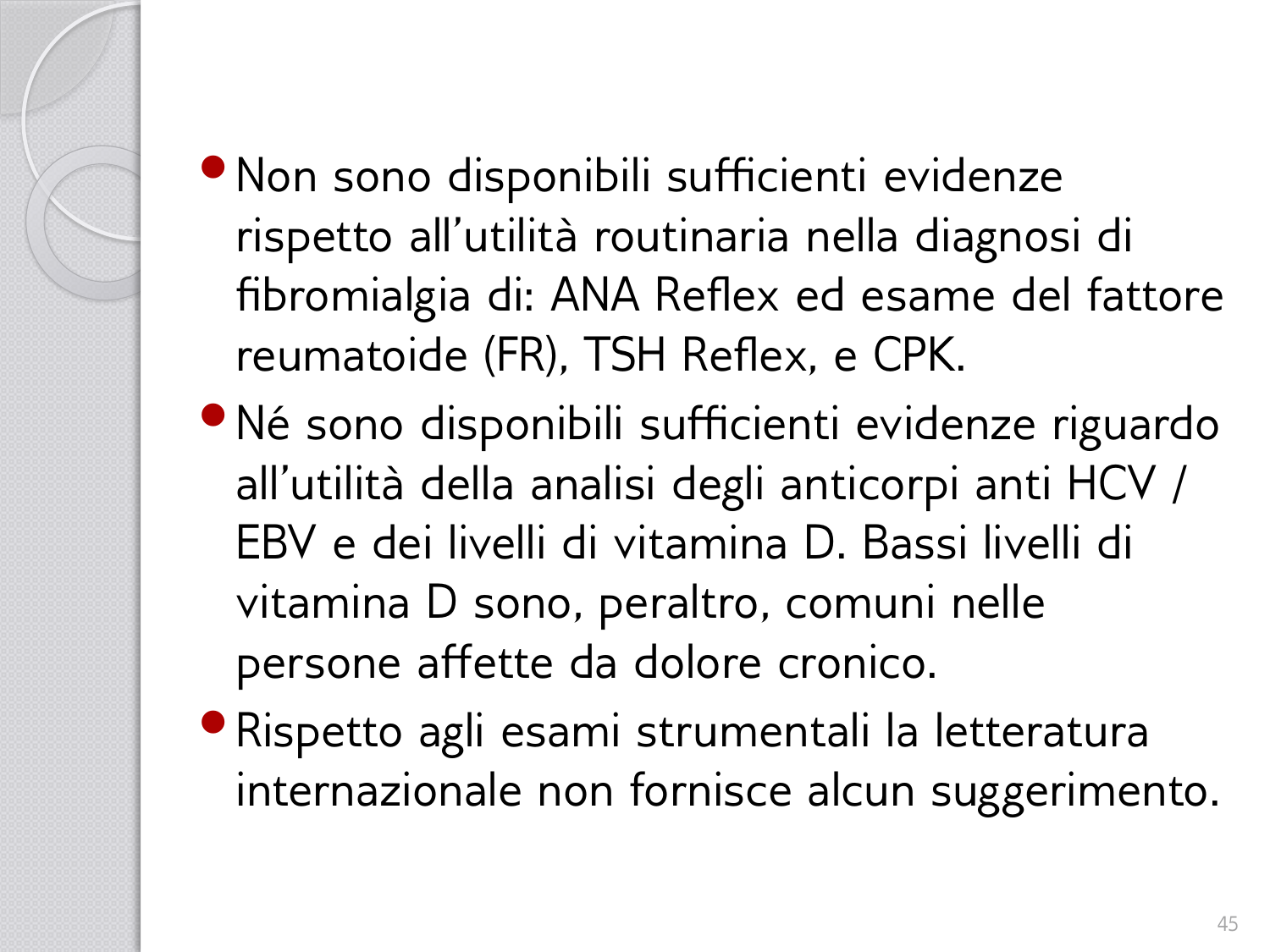

Non sono disponibili sufficienti evidenze rispetto all’utilità routinaria nella diagnosi di fibromialgia di: ANA Reflex ed esame del fattore reumatoide (FR), TSH Reflex, e CPK.
Né sono disponibili sufficienti evidenze riguardo all’utilità della analisi degli anticorpi anti HCV / EBV e dei livelli di vitamina D. Bassi livelli di vitamina D sono, peraltro, comuni nelle persone affette da dolore cronico.
Rispetto agli esami strumentali la letteratura internazionale non fornisce alcun suggerimento.
45